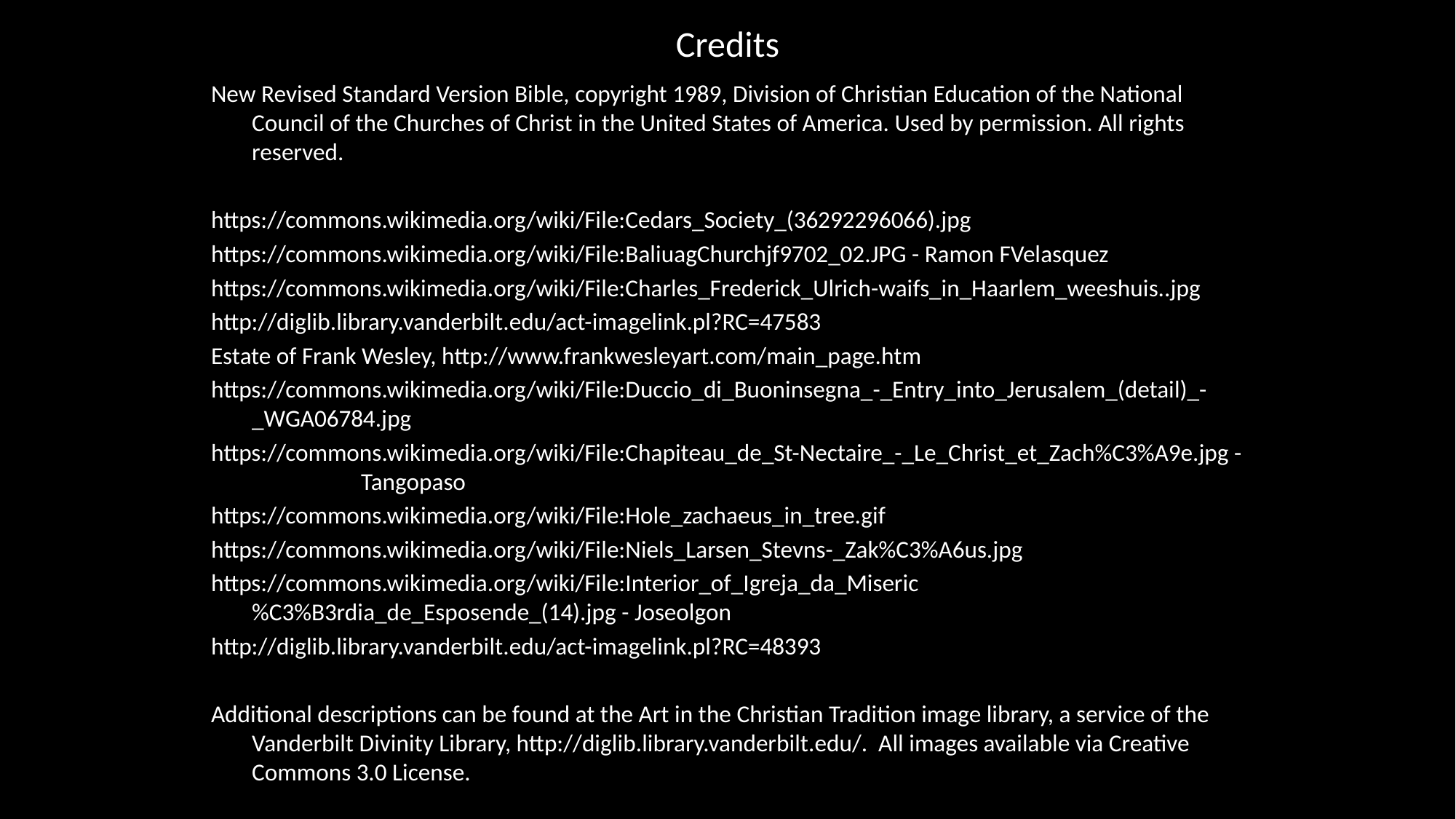

# Credits
New Revised Standard Version Bible, copyright 1989, Division of Christian Education of the National Council of the Churches of Christ in the United States of America. Used by permission. All rights reserved.

https://commons.wikimedia.org/wiki/File:Cedars_Society_(36292296066).jpg
https://commons.wikimedia.org/wiki/File:BaliuagChurchjf9702_02.JPG - Ramon FVelasquez
https://commons.wikimedia.org/wiki/File:Charles_Frederick_Ulrich-waifs_in_Haarlem_weeshuis..jpg
http://diglib.library.vanderbilt.edu/act-imagelink.pl?RC=47583
Estate of Frank Wesley, http://www.frankwesleyart.com/main_page.htm
https://commons.wikimedia.org/wiki/File:Duccio_di_Buoninsegna_-_Entry_into_Jerusalem_(detail)_-_WGA06784.jpg
https://commons.wikimedia.org/wiki/File:Chapiteau_de_St-Nectaire_-_Le_Christ_et_Zach%C3%A9e.jpg - 	Tangopaso
https://commons.wikimedia.org/wiki/File:Hole_zachaeus_in_tree.gif
https://commons.wikimedia.org/wiki/File:Niels_Larsen_Stevns-_Zak%C3%A6us.jpg
https://commons.wikimedia.org/wiki/File:Interior_of_Igreja_da_Miseric%C3%B3rdia_de_Esposende_(14).jpg - Joseolgon
http://diglib.library.vanderbilt.edu/act-imagelink.pl?RC=48393

Additional descriptions can be found at the Art in the Christian Tradition image library, a service of the Vanderbilt Divinity Library, http://diglib.library.vanderbilt.edu/.  All images available via Creative Commons 3.0 License.